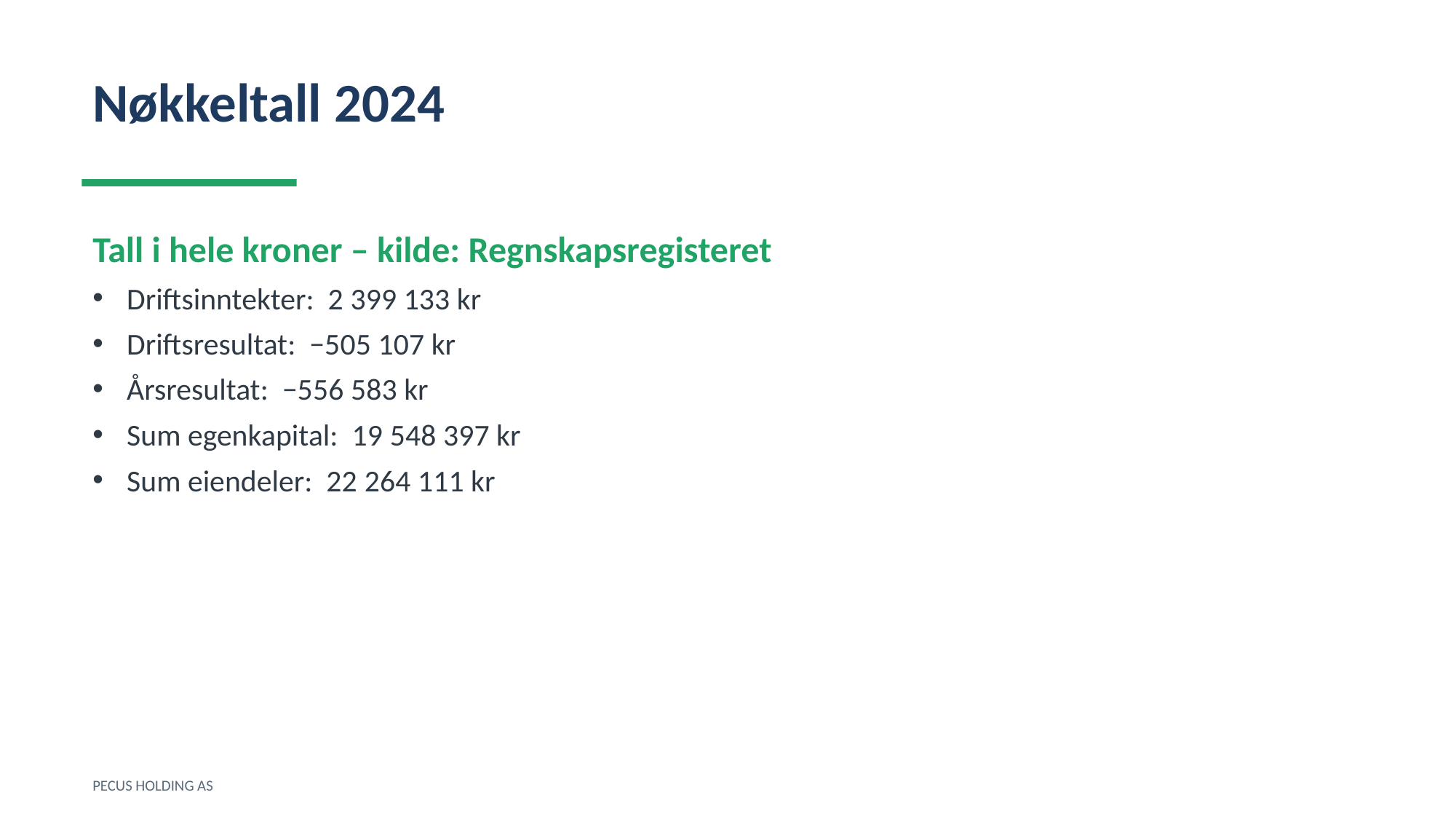

Nøkkeltall 2024

Tall i hele kroner – kilde: Regnskapsregisteret
Driftsinntekter:  2 399 133 kr
Driftsresultat:  −505 107 kr
Årsresultat:  −556 583 kr
Sum egenkapital:  19 548 397 kr
Sum eiendeler:  22 264 111 kr
PECUS HOLDING AS